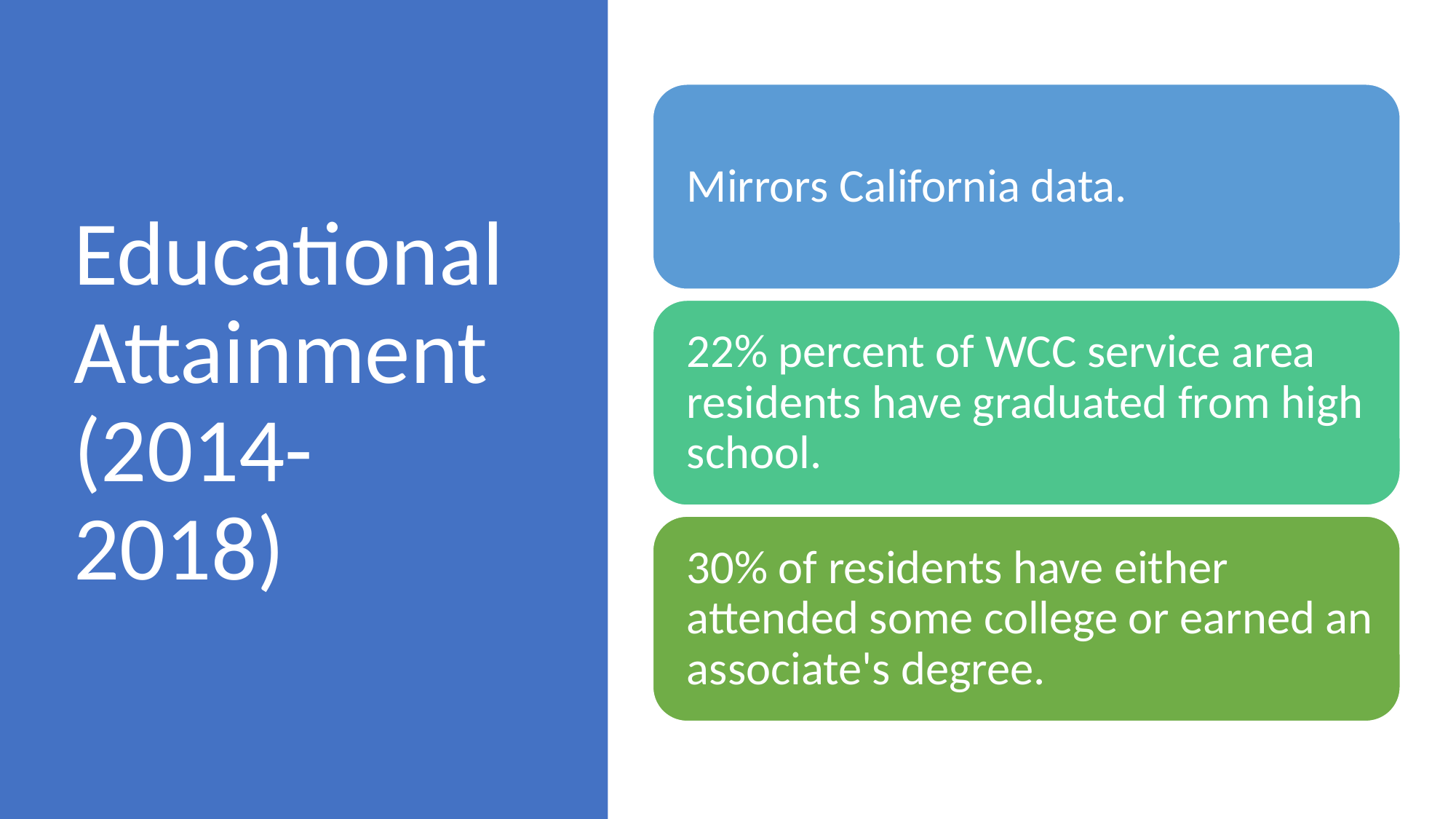

# Educational Attainment (2014-2018)
Mirrors California data.
22% percent of WCC service area residents have graduated from high school.
30% of residents have either attended some college or earned an associate's degree.